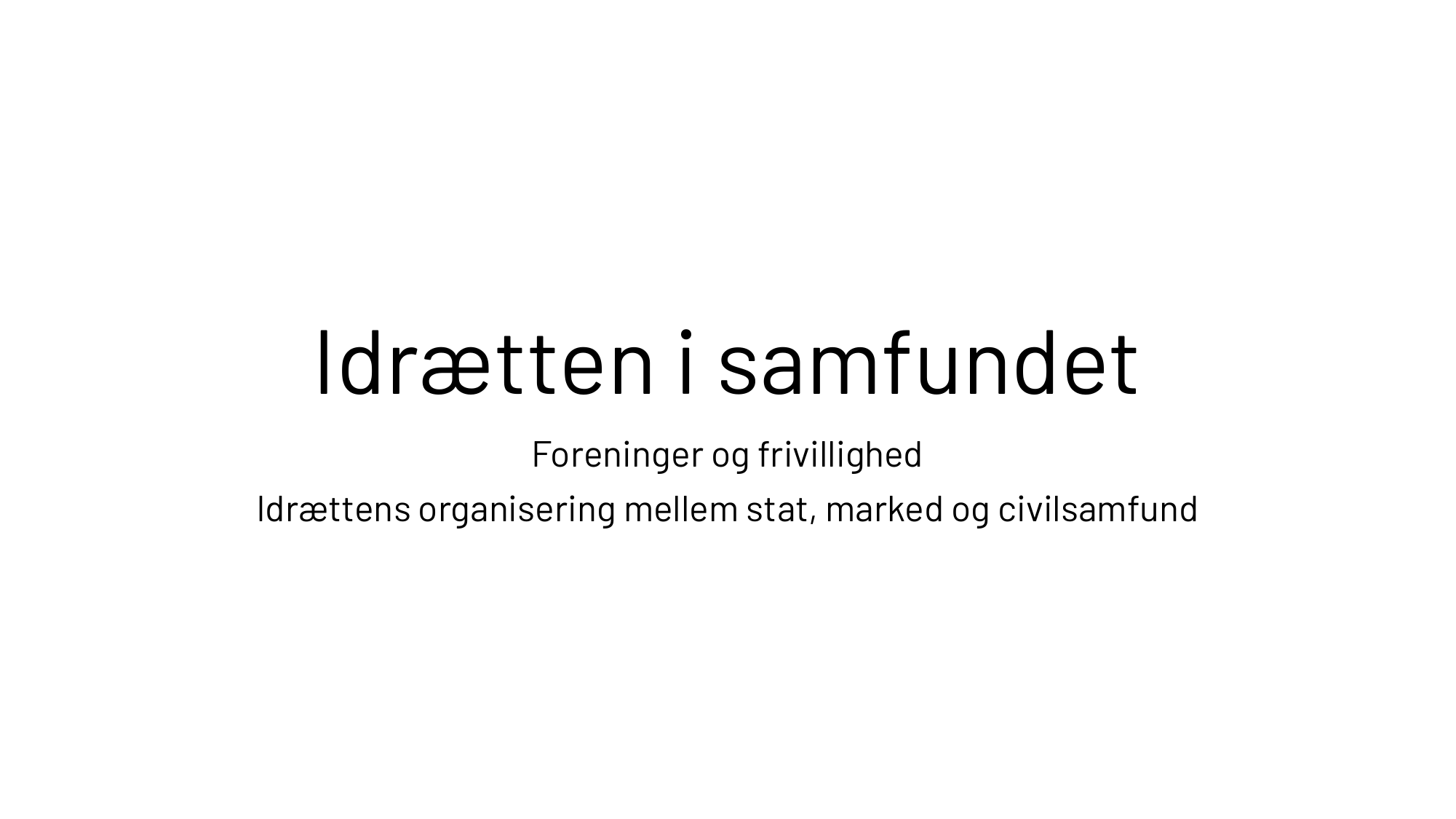

# Idrætten i samfundet
Foreninger og frivillighed
Idrættens organisering mellem stat, marked og civilsamfund